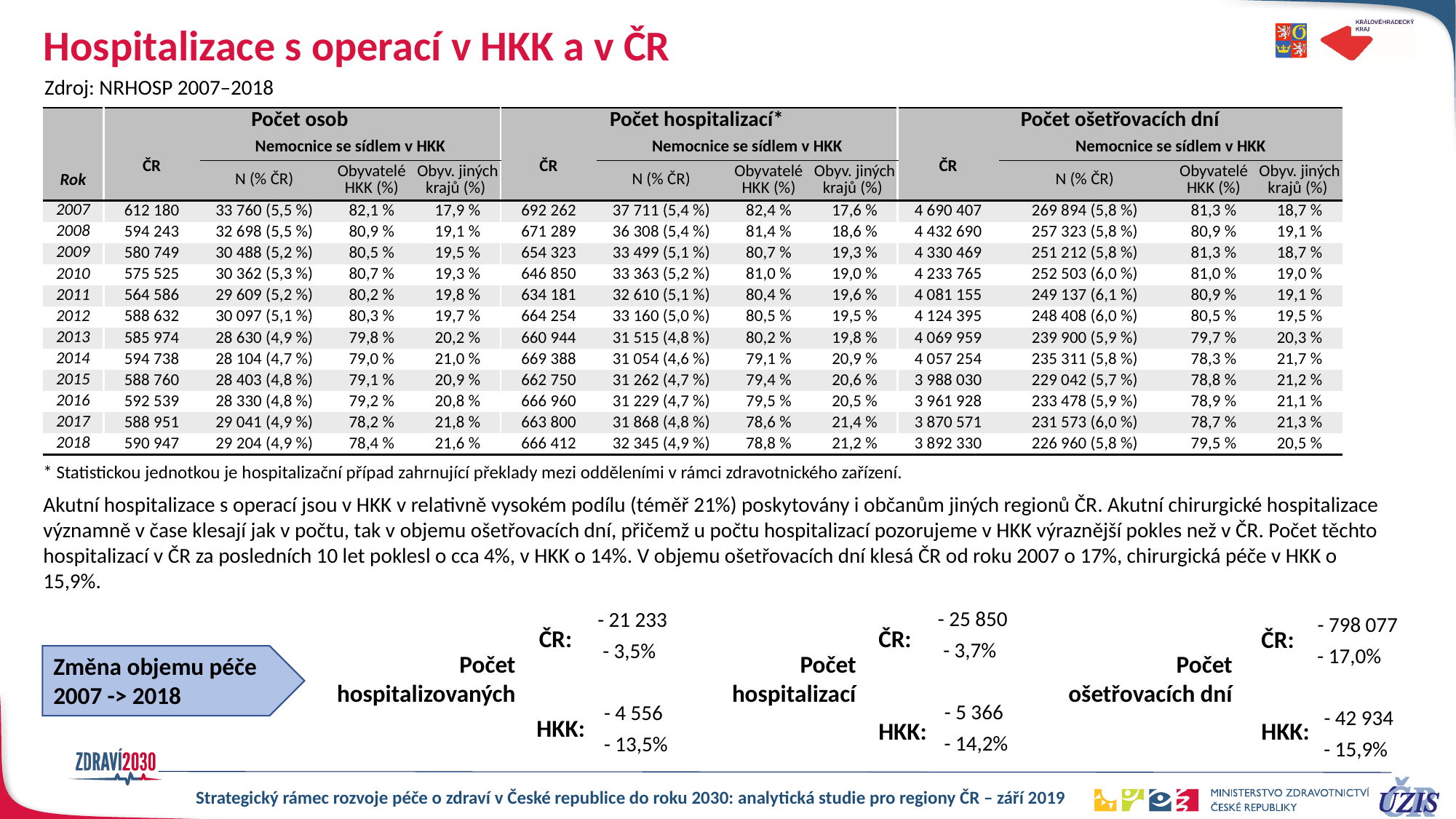

# Hospitalizace s operací v HKK a v ČR
Zdroj: NRHOSP 2007–2018
|  | Počet osob |  |  |  | Počet hospitalizací\* |  |  |  | Počet ošetřovacích dní |  |  |  |
| --- | --- | --- | --- | --- | --- | --- | --- | --- | --- | --- | --- | --- |
|  | ČR | Nemocnice se sídlem v HKK |  |  | ČR | Nemocnice se sídlem v HKK |  |  | ČR | Nemocnice se sídlem v HKK |  |  |
| Rok |  | N (% ČR) | Obyvatelé HKK (%) | Obyv. jiných krajů (%) |  | N (% ČR) | Obyvatelé HKK (%) | Obyv. jiných krajů (%) |  | N (% ČR) | Obyvatelé HKK (%) | Obyv. jiných krajů (%) |
| 2007 | 612 180 | 33 760 (5,5 %) | 82,1 % | 17,9 % | 692 262 | 37 711 (5,4 %) | 82,4 % | 17,6 % | 4 690 407 | 269 894 (5,8 %) | 81,3 % | 18,7 % |
| 2008 | 594 243 | 32 698 (5,5 %) | 80,9 % | 19,1 % | 671 289 | 36 308 (5,4 %) | 81,4 % | 18,6 % | 4 432 690 | 257 323 (5,8 %) | 80,9 % | 19,1 % |
| 2009 | 580 749 | 30 488 (5,2 %) | 80,5 % | 19,5 % | 654 323 | 33 499 (5,1 %) | 80,7 % | 19,3 % | 4 330 469 | 251 212 (5,8 %) | 81,3 % | 18,7 % |
| 2010 | 575 525 | 30 362 (5,3 %) | 80,7 % | 19,3 % | 646 850 | 33 363 (5,2 %) | 81,0 % | 19,0 % | 4 233 765 | 252 503 (6,0 %) | 81,0 % | 19,0 % |
| 2011 | 564 586 | 29 609 (5,2 %) | 80,2 % | 19,8 % | 634 181 | 32 610 (5,1 %) | 80,4 % | 19,6 % | 4 081 155 | 249 137 (6,1 %) | 80,9 % | 19,1 % |
| 2012 | 588 632 | 30 097 (5,1 %) | 80,3 % | 19,7 % | 664 254 | 33 160 (5,0 %) | 80,5 % | 19,5 % | 4 124 395 | 248 408 (6,0 %) | 80,5 % | 19,5 % |
| 2013 | 585 974 | 28 630 (4,9 %) | 79,8 % | 20,2 % | 660 944 | 31 515 (4,8 %) | 80,2 % | 19,8 % | 4 069 959 | 239 900 (5,9 %) | 79,7 % | 20,3 % |
| 2014 | 594 738 | 28 104 (4,7 %) | 79,0 % | 21,0 % | 669 388 | 31 054 (4,6 %) | 79,1 % | 20,9 % | 4 057 254 | 235 311 (5,8 %) | 78,3 % | 21,7 % |
| 2015 | 588 760 | 28 403 (4,8 %) | 79,1 % | 20,9 % | 662 750 | 31 262 (4,7 %) | 79,4 % | 20,6 % | 3 988 030 | 229 042 (5,7 %) | 78,8 % | 21,2 % |
| 2016 | 592 539 | 28 330 (4,8 %) | 79,2 % | 20,8 % | 666 960 | 31 229 (4,7 %) | 79,5 % | 20,5 % | 3 961 928 | 233 478 (5,9 %) | 78,9 % | 21,1 % |
| 2017 | 588 951 | 29 041 (4,9 %) | 78,2 % | 21,8 % | 663 800 | 31 868 (4,8 %) | 78,6 % | 21,4 % | 3 870 571 | 231 573 (6,0 %) | 78,7 % | 21,3 % |
| 2018 | 590 947 | 29 204 (4,9 %) | 78,4 % | 21,6 % | 666 412 | 32 345 (4,9 %) | 78,8 % | 21,2 % | 3 892 330 | 226 960 (5,8 %) | 79,5 % | 20,5 % |
* Statistickou jednotkou je hospitalizační případ zahrnující překlady mezi odděleními v rámci zdravotnického zařízení.
Akutní hospitalizace s operací jsou v HKK v relativně vysokém podílu (téměř 21%) poskytovány i občanům jiných regionů ČR. Akutní chirurgické hospitalizace významně v čase klesají jak v počtu, tak v objemu ošetřovacích dní, přičemž u počtu hospitalizací pozorujeme v HKK výraznější pokles než v ČR. Počet těchto hospitalizací v ČR za posledních 10 let poklesl o cca 4%, v HKK o 14%. V objemu ošetřovacích dní klesá ČR od roku 2007 o 17%, chirurgická péče v HKK o 15,9%.
- 25 850
- 21 233
- 798 077
ČR:
ČR:
ČR:
- 3,7%
- 3,5%
- 17,0%
Počet
hospitalizací
Počet hospitalizovaných
Počet
ošetřovacích dní

Změna objemu péče
2007 -> 2018
- 5 366
- 4 556
- 42 934
HKK:
HKK:
HKK:
- 14,2%
- 13,5%
- 15,9%